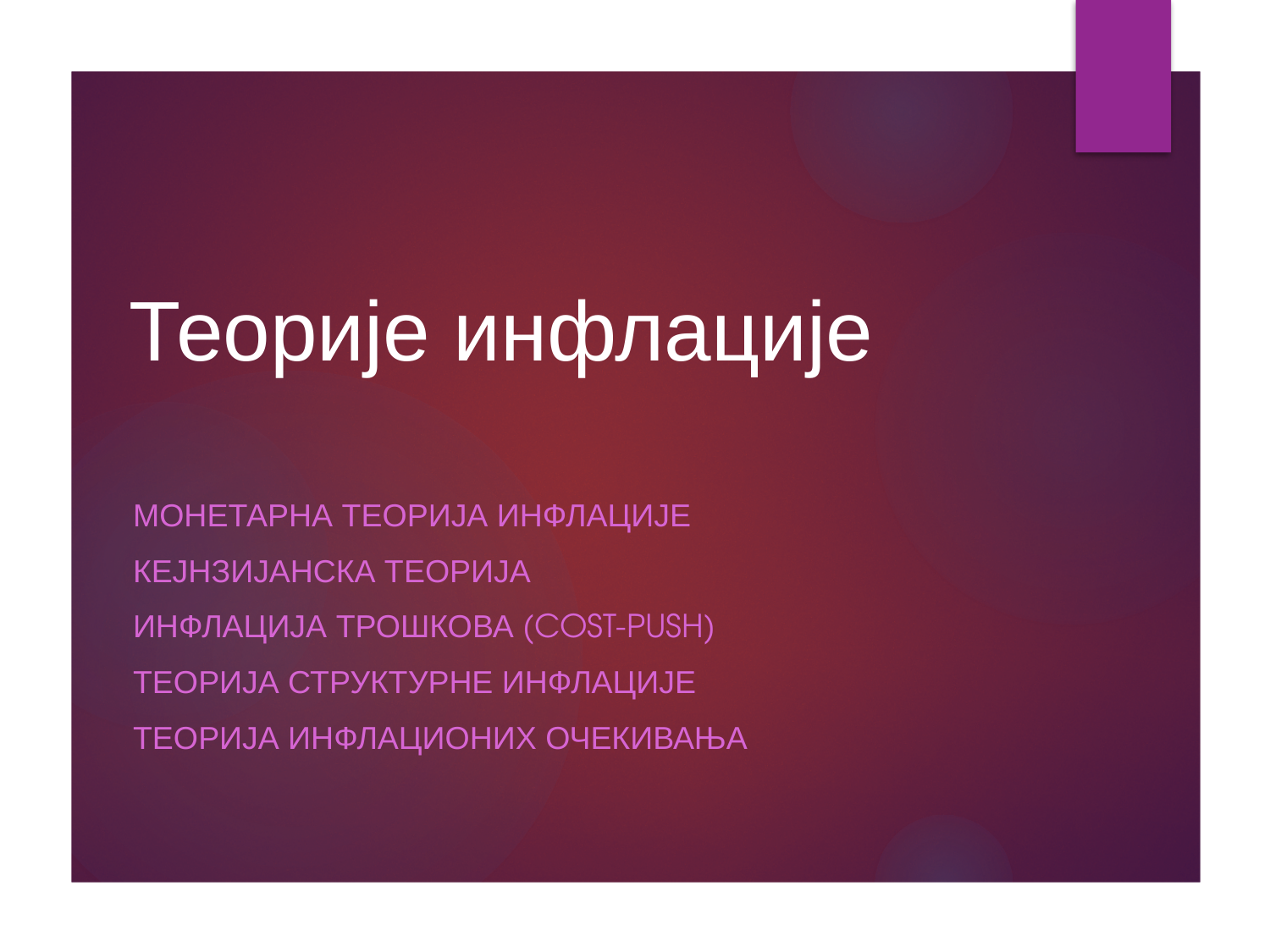

# Теорије инфлације
Монетарна теорија инфлације
Кејнзијанска теорија
Инфлација трошкова (Cost-push)
Теорија структурне инфлације
Теорија инфлационих очекивања